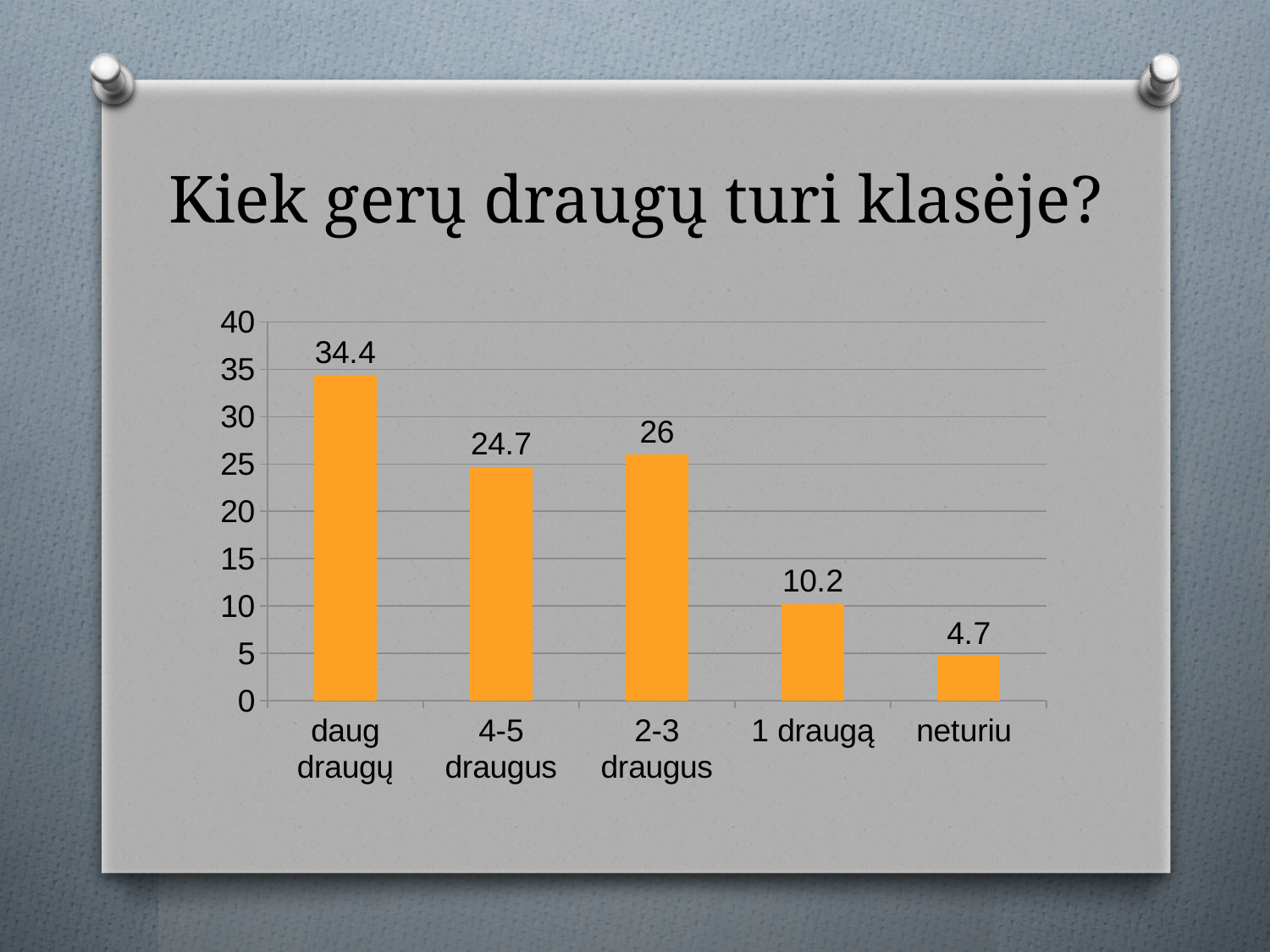

# Kiek gerų draugų turi klasėje?

### Chart

| Category | Stulpelis2 |
|---|---|
| daug draugų | 34.4 |
| 4-5 draugus | 24.7 |
| 2-3 draugus | 26.0 |
| 1 draugą | 10.2 |
| neturiu  | 4.7 |